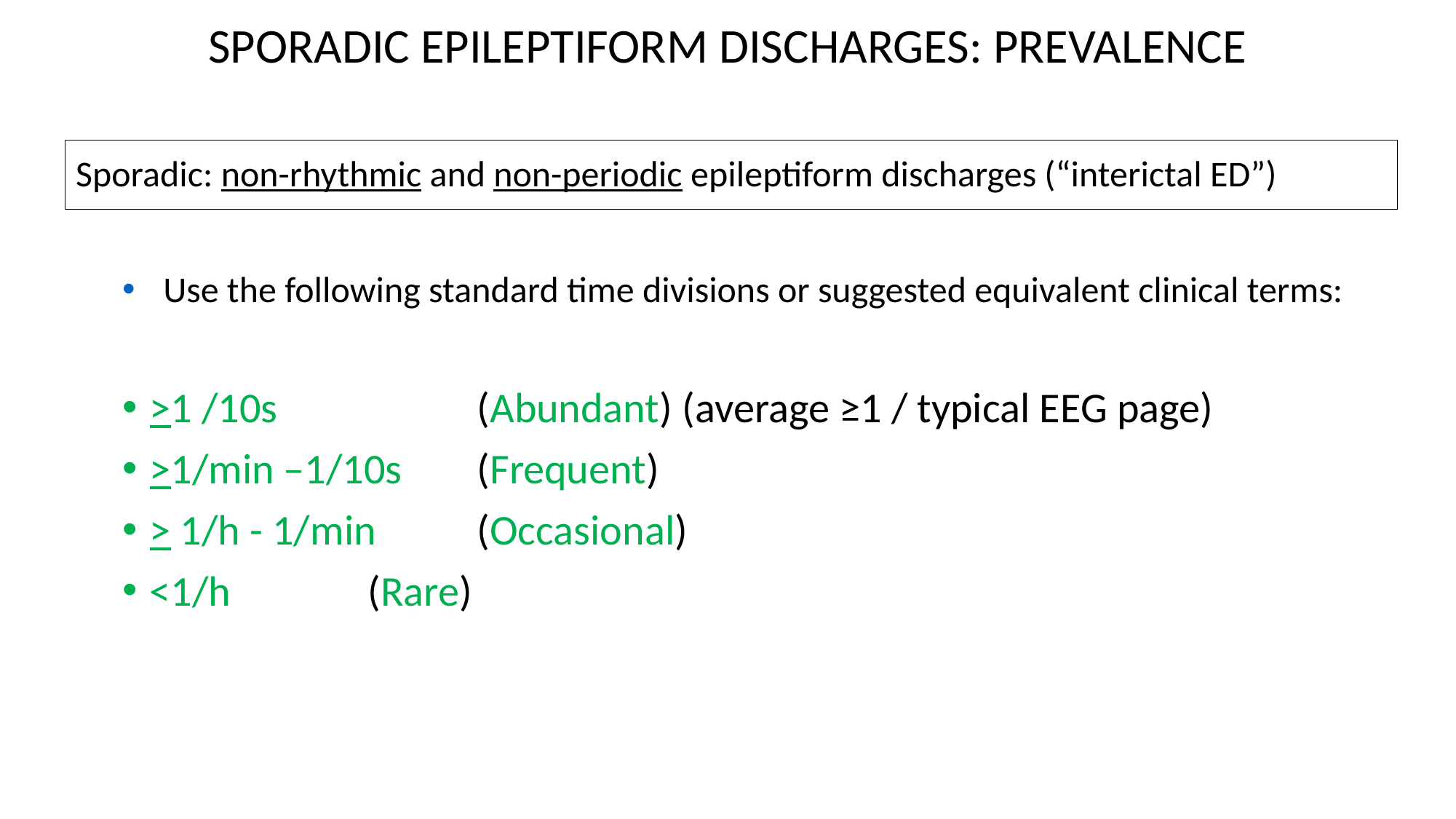

SPORADIC EPILEPTIFORM DISCHARGES: PREVALENCE
# Sporadic: non-rhythmic and non-periodic epileptiform discharges (“interictal ED”)
Use the following standard time divisions or suggested equivalent clinical terms:

>1 /10s 		(Abundant) (average ≥1 / typical EEG page)
>1/min –1/10s 	(Frequent)
> 1/h - 1/min 	(Occasional)
<1/h 		(Rare)
40